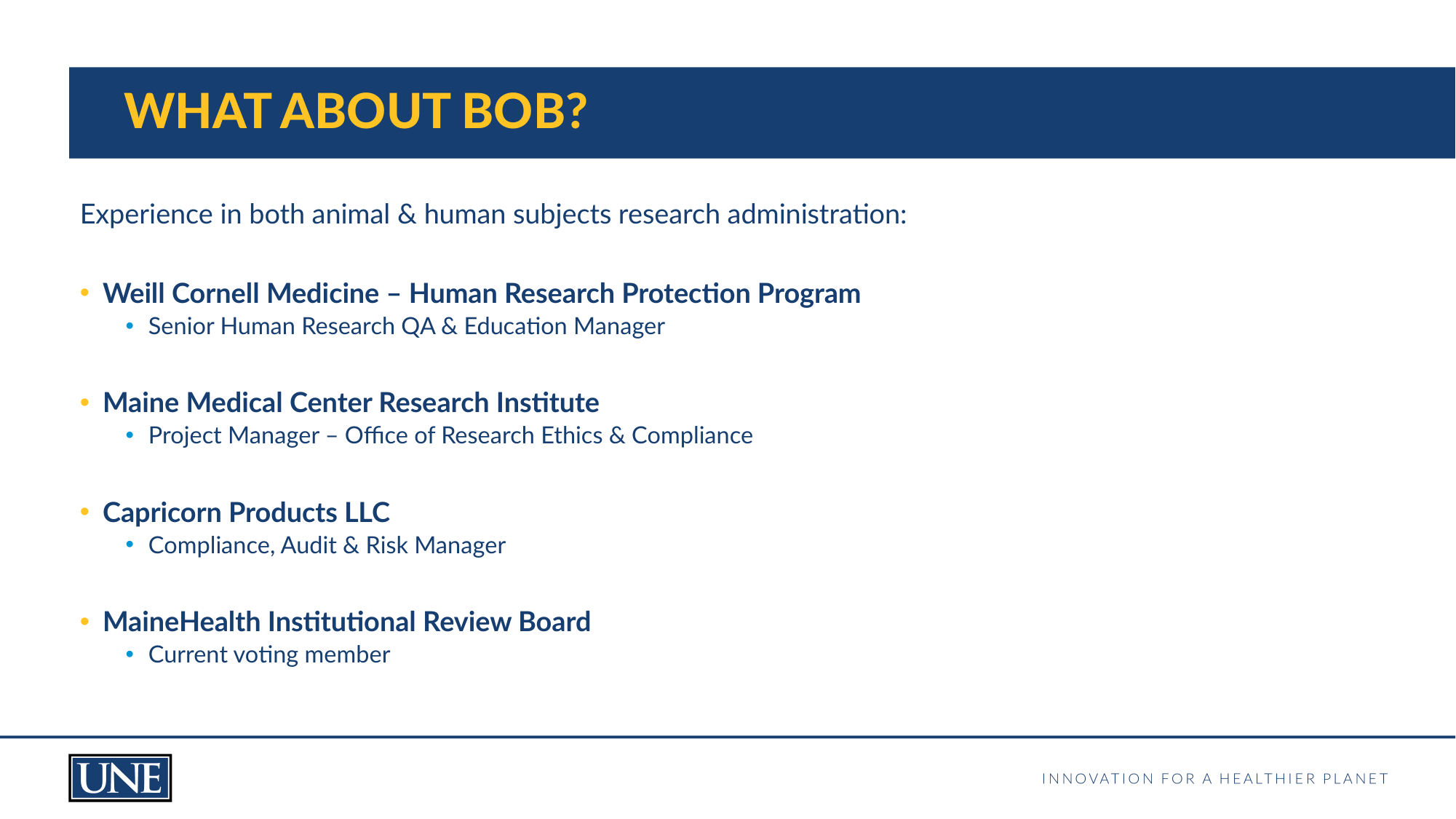

# What about bob?
Experience in both animal & human subjects research administration:

Weill Cornell Medicine – Human Research Protection Program
Senior Human Research QA & Education Manager

Maine Medical Center Research Institute
Project Manager – Office of Research Ethics & Compliance

Capricorn Products LLC
Compliance, Audit & Risk Manager

MaineHealth Institutional Review Board
Current voting member